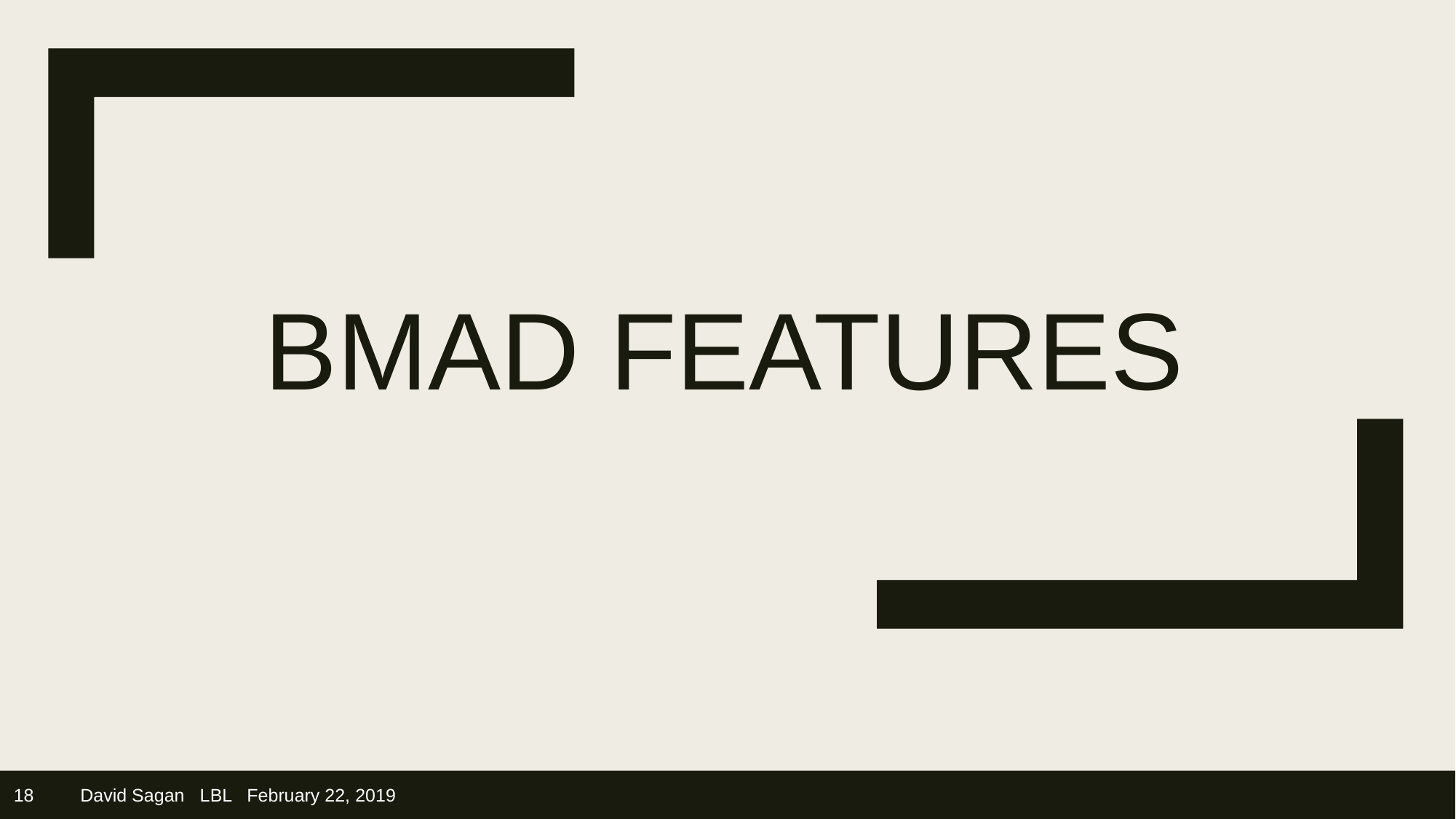

# BMAD Features

18

David Sagan   LBL   February 22, 2019